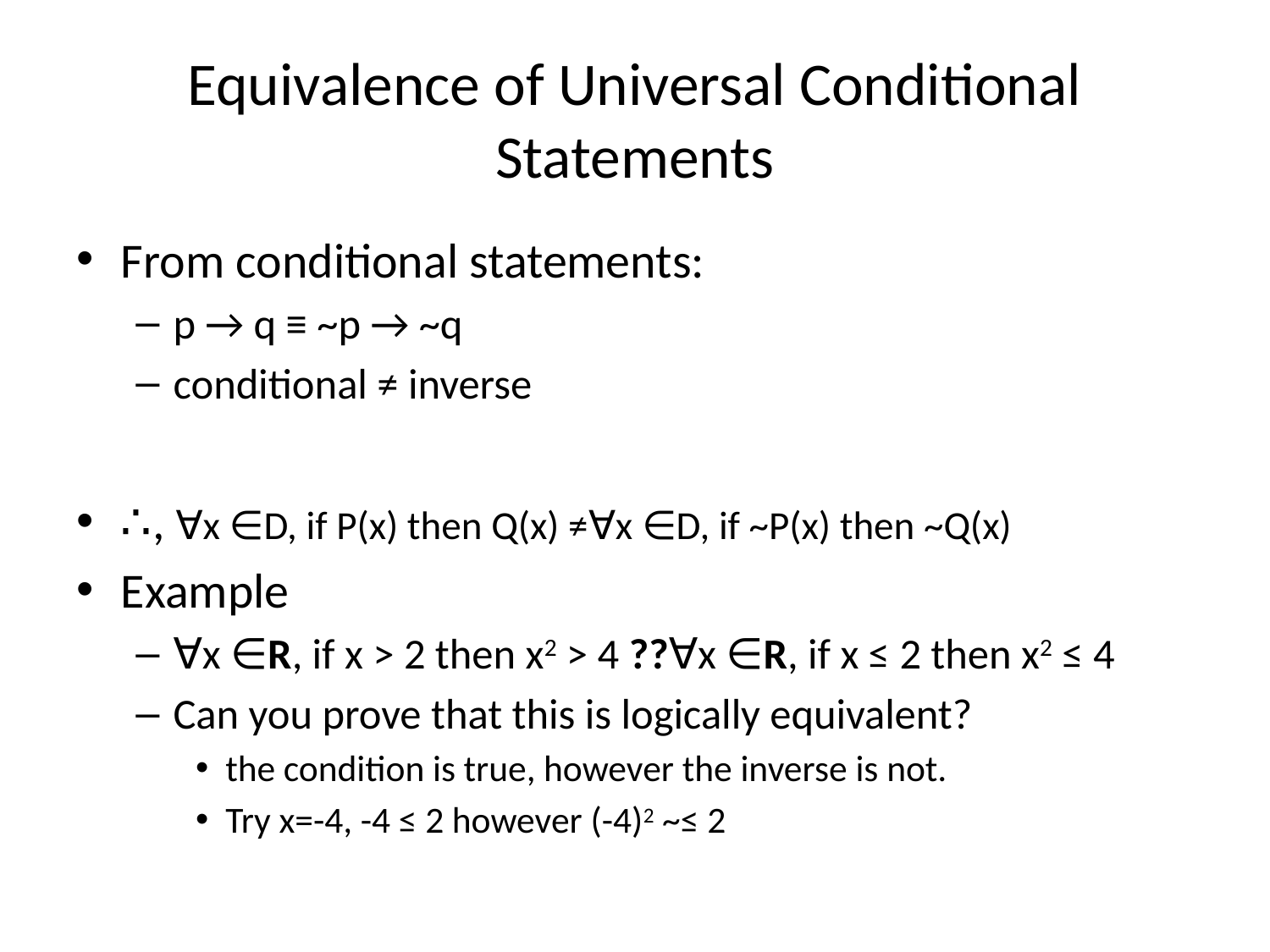

# Equivalence of Universal Conditional Statements
From conditional statements:
p → q ≡ ~p → ~q
conditional ≠ inverse

∴, ∀x ∈D, if P(x) then Q(x) ≠∀x ∈D, if ~P(x) then ~Q(x)
Example
∀x ∈R, if x > 2 then x2 > 4 ??∀x ∈R, if x ≤ 2 then x2 ≤ 4
Can you prove that this is logically equivalent?
the condition is true, however the inverse is not.
Try x=-4, -4 ≤ 2 however (-4)2 ~≤ 2